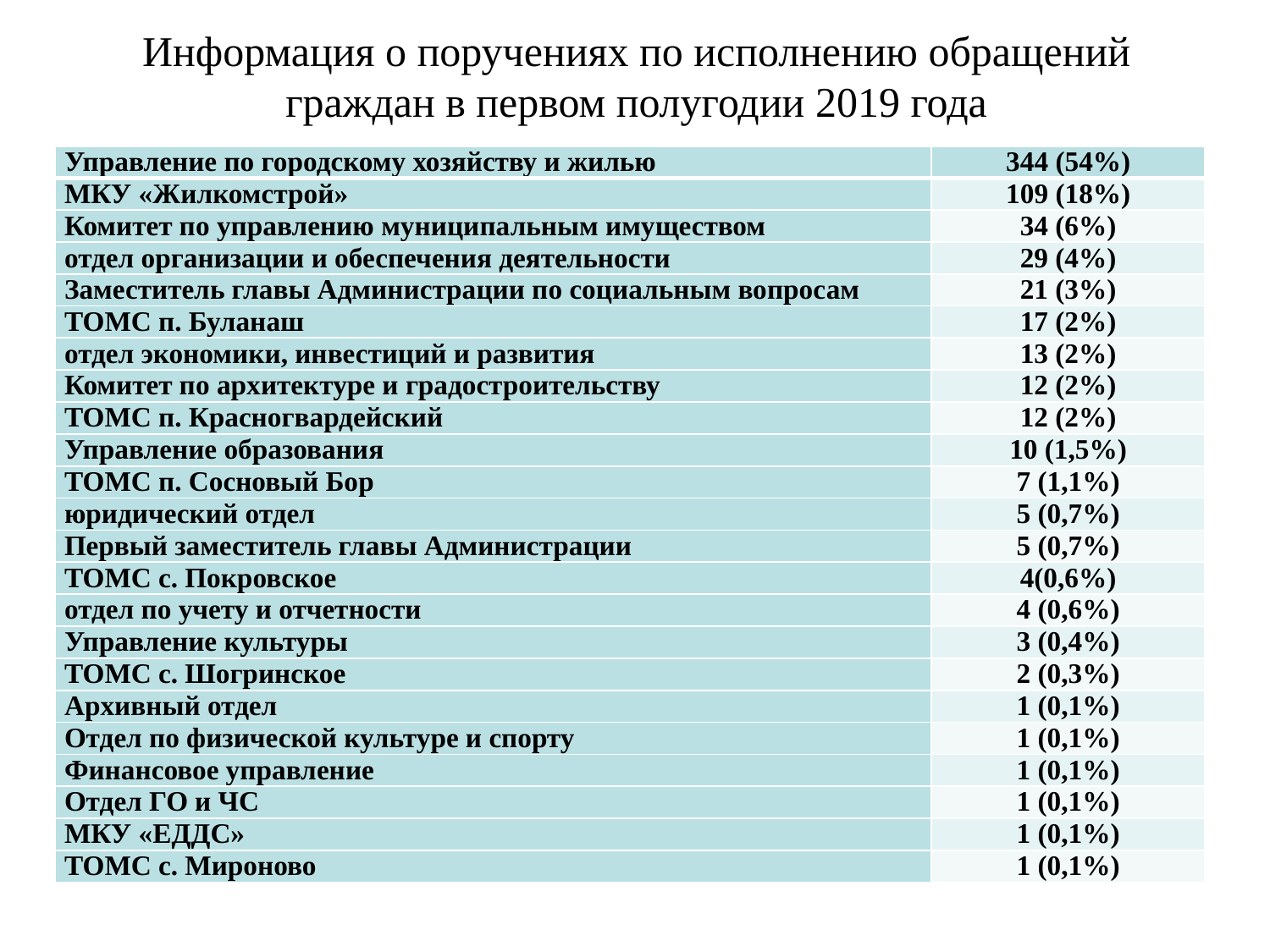

# Информация о поручениях по исполнению обращений граждан в первом полугодии 2019 года
| Управление по городскому хозяйству и жилью | 344 (54%) |
| --- | --- |
| МКУ «Жилкомстрой» | 109 (18%) |
| Комитет по управлению муниципальным имуществом | 34 (6%) |
| отдел организации и обеспечения деятельности | 29 (4%) |
| Заместитель главы Администрации по социальным вопросам | 21 (3%) |
| ТОМС п. Буланаш | 17 (2%) |
| отдел экономики, инвестиций и развития | 13 (2%) |
| Комитет по архитектуре и градостроительству | 12 (2%) |
| ТОМС п. Красногвардейский | 12 (2%) |
| Управление образования | 10 (1,5%) |
| ТОМС п. Сосновый Бор | 7 (1,1%) |
| юридический отдел | 5 (0,7%) |
| Первый заместитель главы Администрации | 5 (0,7%) |
| ТОМС с. Покровское | 4(0,6%) |
| отдел по учету и отчетности | 4 (0,6%) |
| Управление культуры | 3 (0,4%) |
| ТОМС с. Шогринское | 2 (0,3%) |
| Архивный отдел | 1 (0,1%) |
| Отдел по физической культуре и спорту | 1 (0,1%) |
| Финансовое управление | 1 (0,1%) |
| Отдел ГО и ЧС | 1 (0,1%) |
| МКУ «ЕДДС» | 1 (0,1%) |
| ТОМС с. Мироново | 1 (0,1%) |